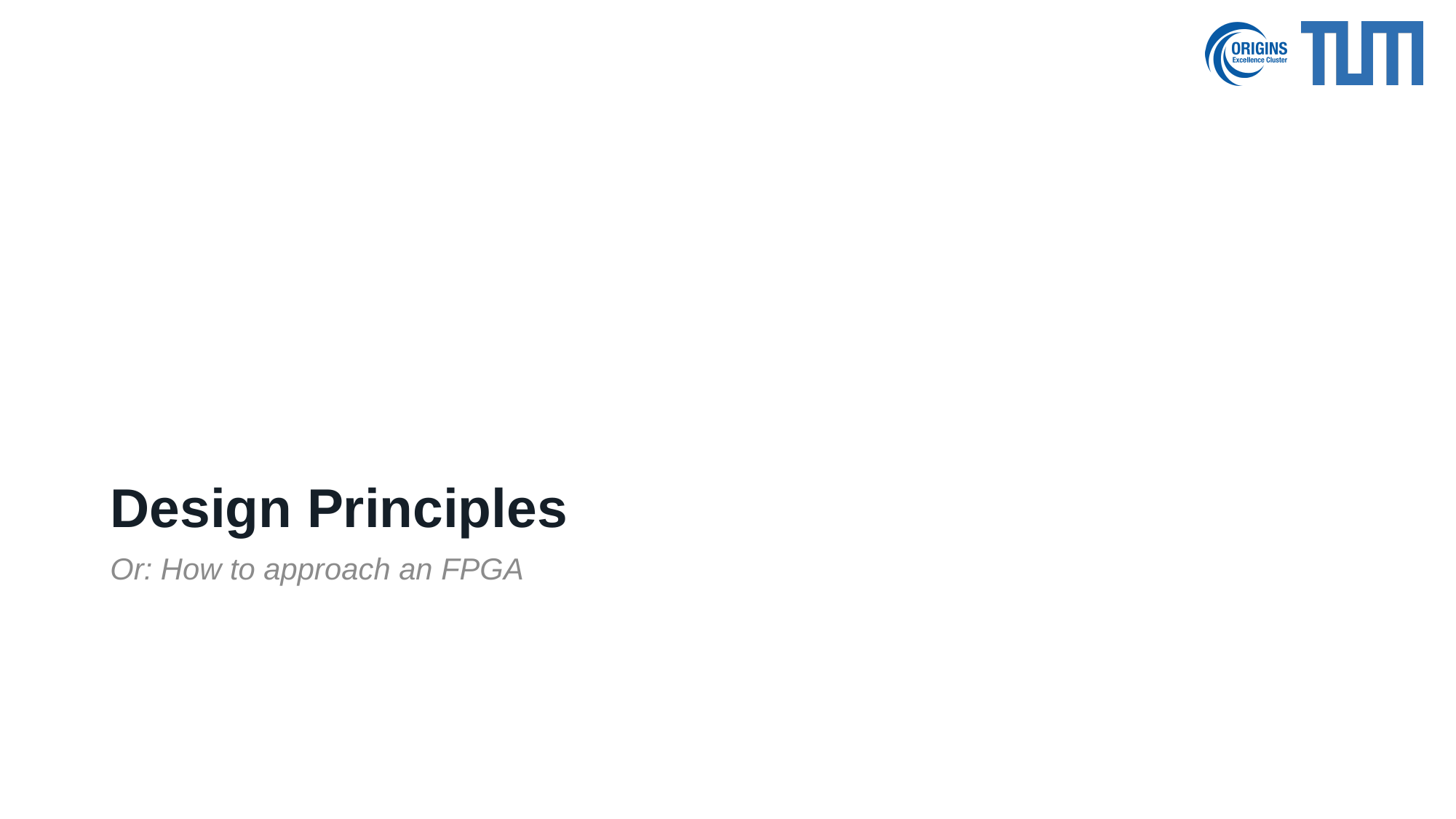

# Design Principles
Or: How to approach an FPGA